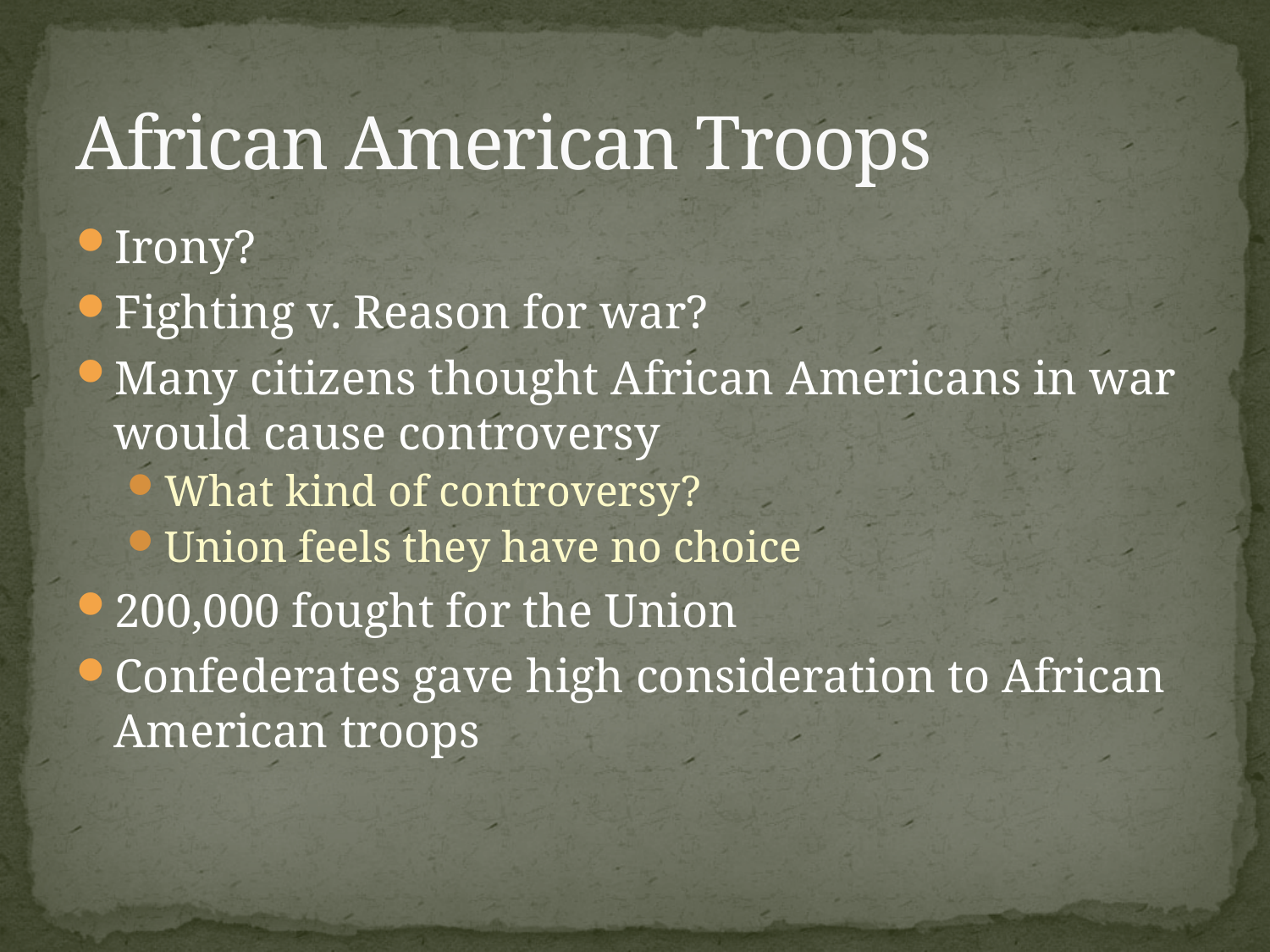

# African American Troops
Irony?
Fighting v. Reason for war?
Many citizens thought African Americans in war would cause controversy
What kind of controversy?
Union feels they have no choice
200,000 fought for the Union
Confederates gave high consideration to African American troops